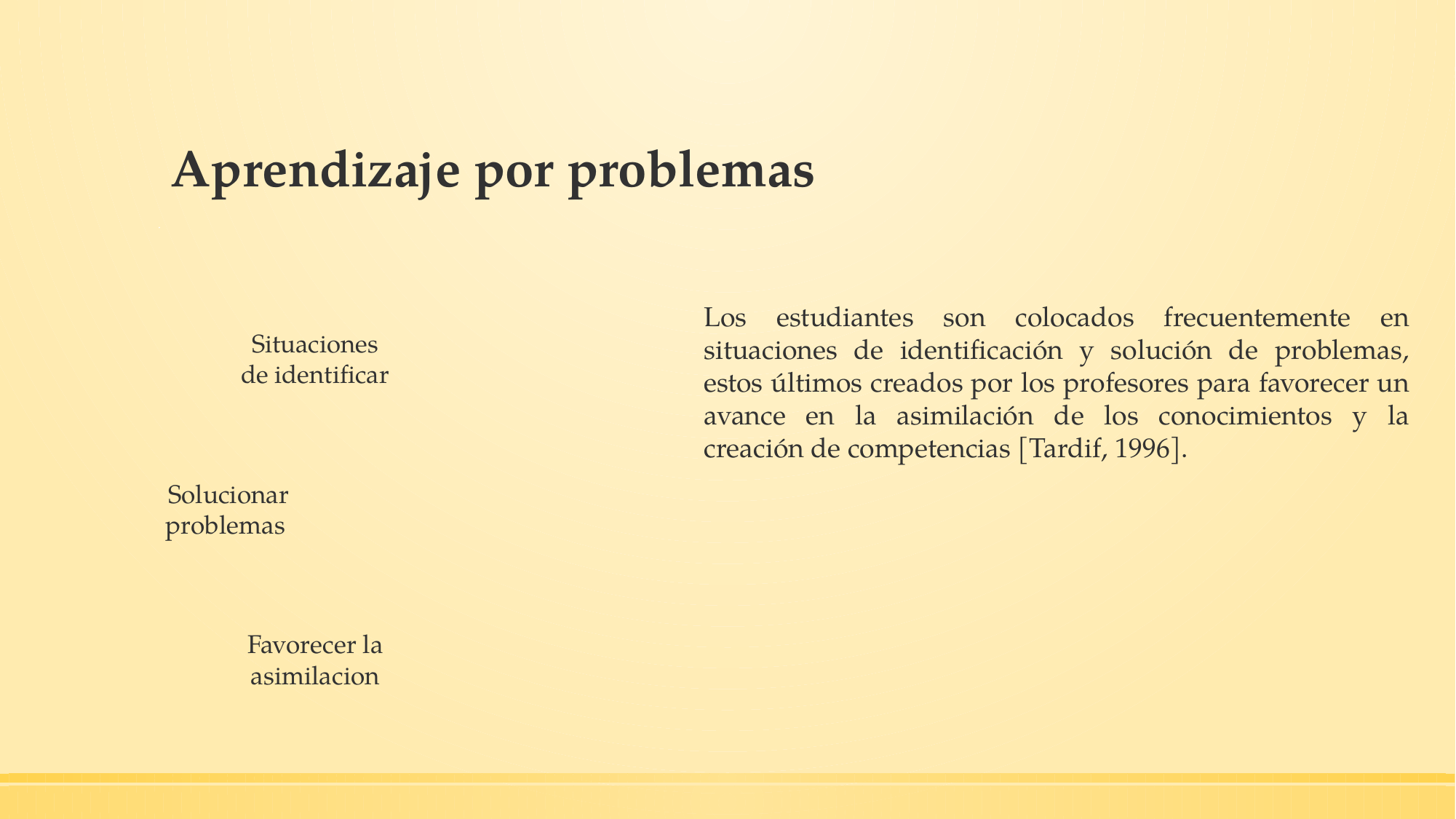

# Aprendizaje por problemas
Situaciones de identificar
Solucionar problemas
Favorecer la asimilacion
Los estudiantes son colocados frecuentemente en situaciones de identificación y solución de problemas, estos últimos creados por los profesores para favorecer un avance en la asimilación de los conocimientos y la creación de competencias [Tardif, 1996].